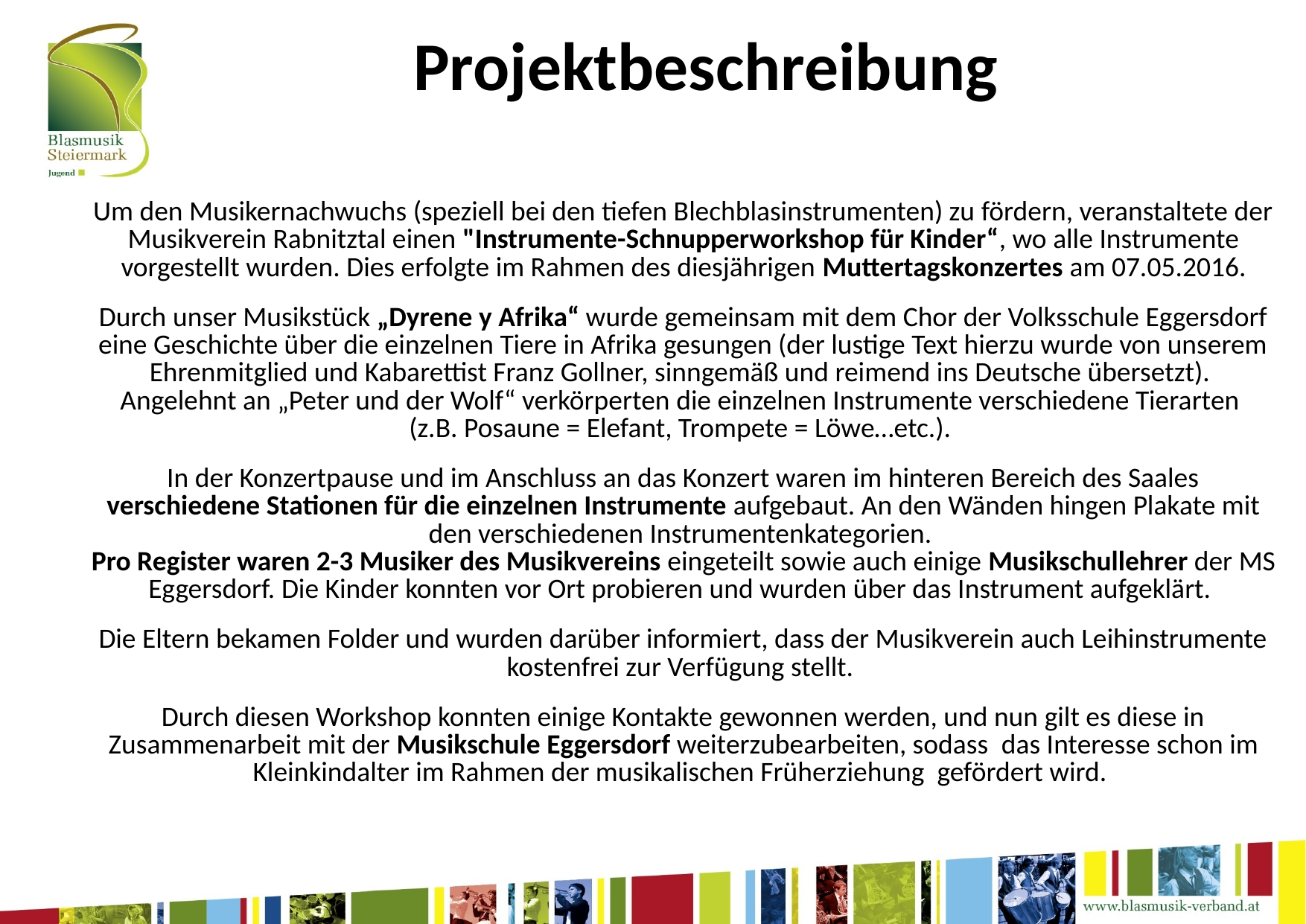

# Projektbeschreibung
Um den Musikernachwuchs (speziell bei den tiefen Blechblasinstrumenten) zu fördern, veranstaltete der Musikverein Rabnitztal einen "Instrumente-Schnupperworkshop für Kinder“, wo alle Instrumente vorgestellt wurden. Dies erfolgte im Rahmen des diesjährigen Muttertagskonzertes am 07.05.2016.
Durch unser Musikstück „Dyrene y Afrika“ wurde gemeinsam mit dem Chor der Volksschule Eggersdorf eine Geschichte über die einzelnen Tiere in Afrika gesungen (der lustige Text hierzu wurde von unserem Ehrenmitglied und Kabarettist Franz Gollner, sinngemäß und reimend ins Deutsche übersetzt).
Angelehnt an „Peter und der Wolf“ verkörperten die einzelnen Instrumente verschiedene Tierarten
(z.B. Posaune = Elefant, Trompete = Löwe…etc.).
In der Konzertpause und im Anschluss an das Konzert waren im hinteren Bereich des Saales verschiedene Stationen für die einzelnen Instrumente aufgebaut. An den Wänden hingen Plakate mit den verschiedenen Instrumentenkategorien.
Pro Register waren 2-3 Musiker des Musikvereins eingeteilt sowie auch einige Musikschullehrer der MS Eggersdorf. Die Kinder konnten vor Ort probieren und wurden über das Instrument aufgeklärt.
Die Eltern bekamen Folder und wurden darüber informiert, dass der Musikverein auch Leihinstrumente kostenfrei zur Verfügung stellt.
Durch diesen Workshop konnten einige Kontakte gewonnen werden, und nun gilt es diese in Zusammenarbeit mit der Musikschule Eggersdorf weiterzubearbeiten, sodass  das Interesse schon im Kleinkindalter im Rahmen der musikalischen Früherziehung  gefördert wird.